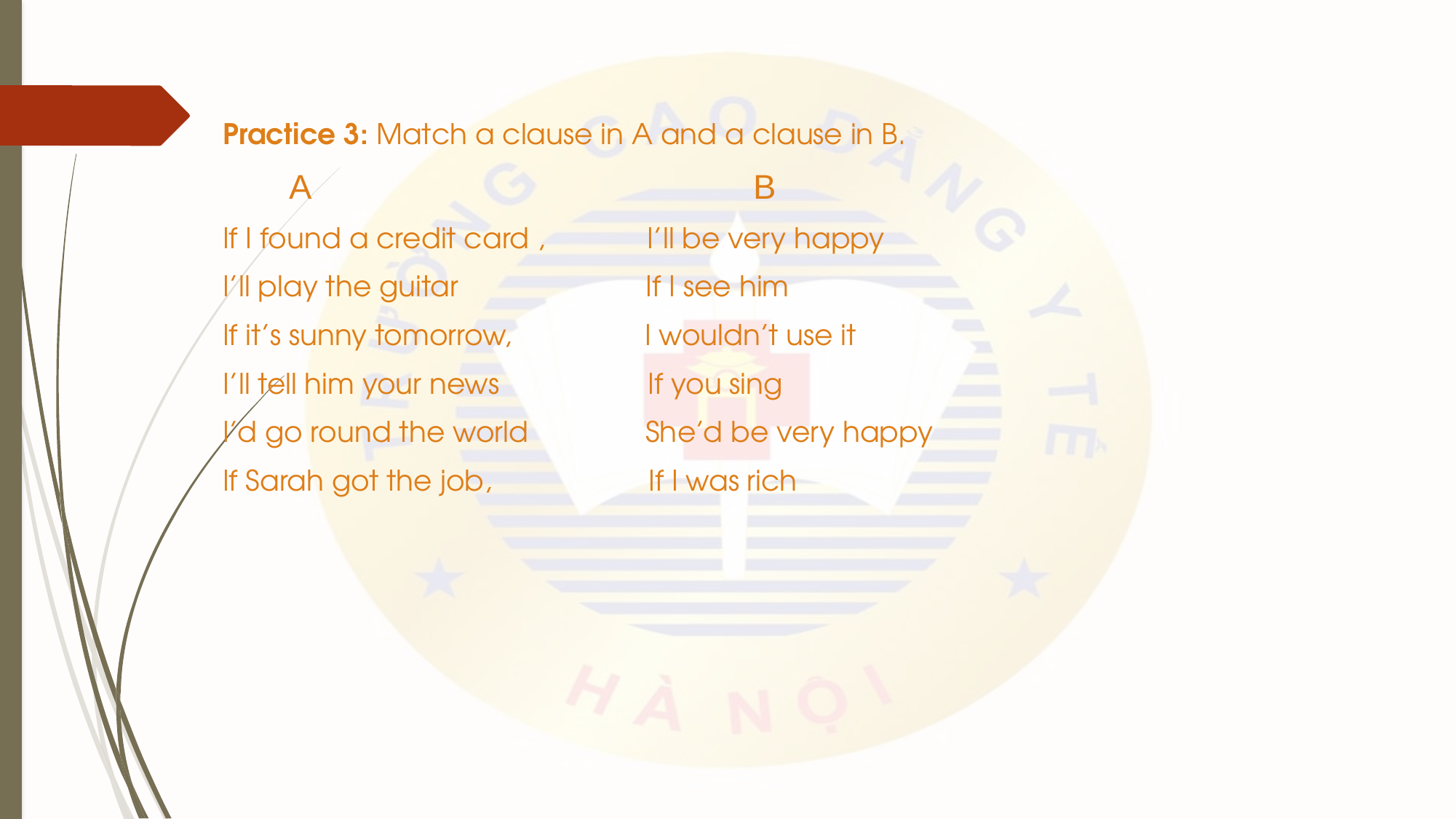

Practice 3: Match a clause in A and a clause in B.
       A                                               B
If I found a credit card ,             I’ll be very happy
I’ll play the guitar                        If I see him
If it’s sunny tomorrow,                 I wouldn’t use it
I’ll tell him your news                   If you sing
I’d go round the world               She’d be very happy
If Sarah got the job,                    If I was rich